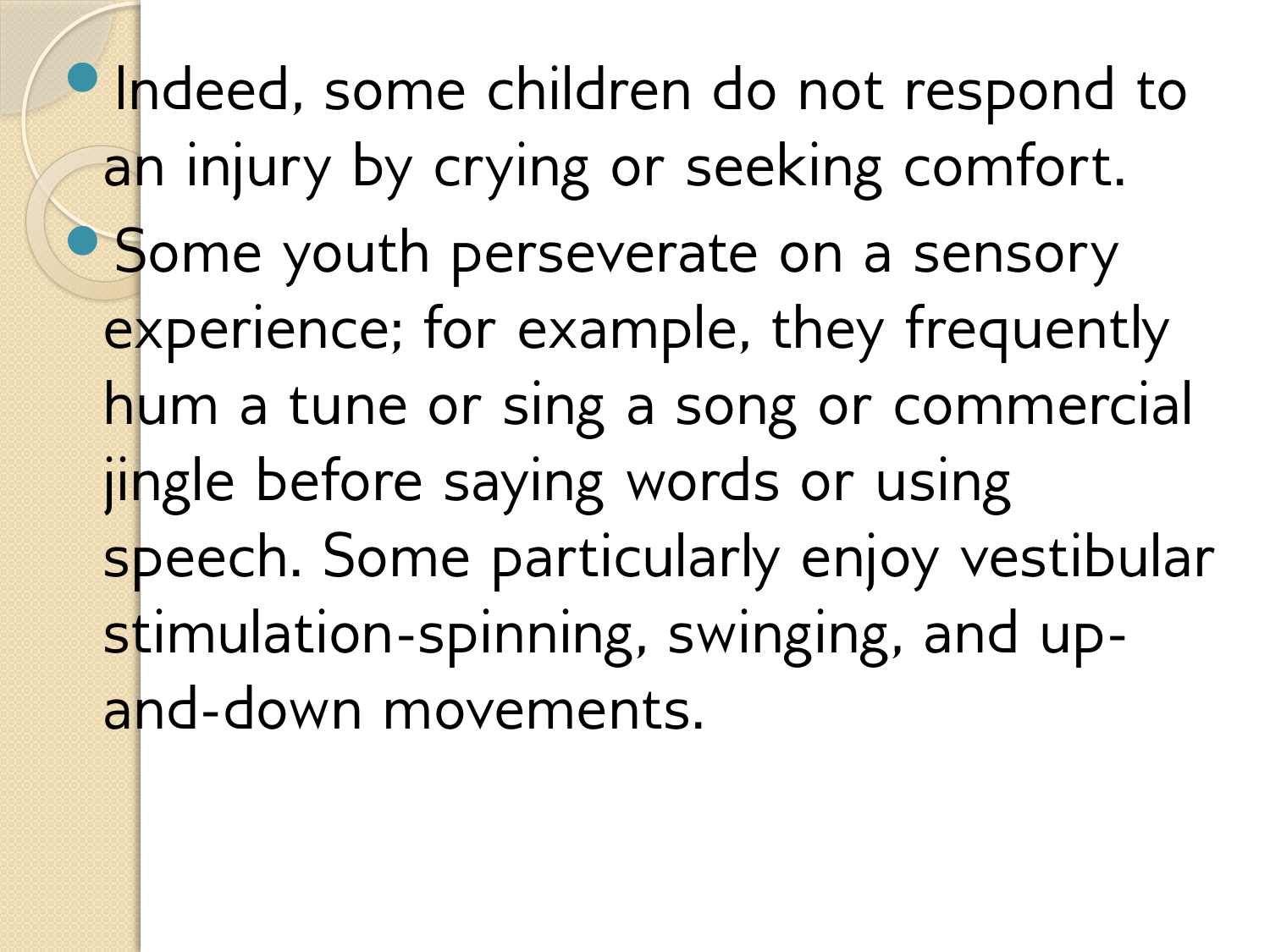

#
Indeed, some children do not respond to an injury by crying or seeking comfort.
Some youth perseverate on a sensory experience; for example, they frequently hum a tune or sing a song or commercial jingle before saying words or using speech. Some particularly enjoy vestibular stimulation-spinning, swinging, and up-and-down movements.